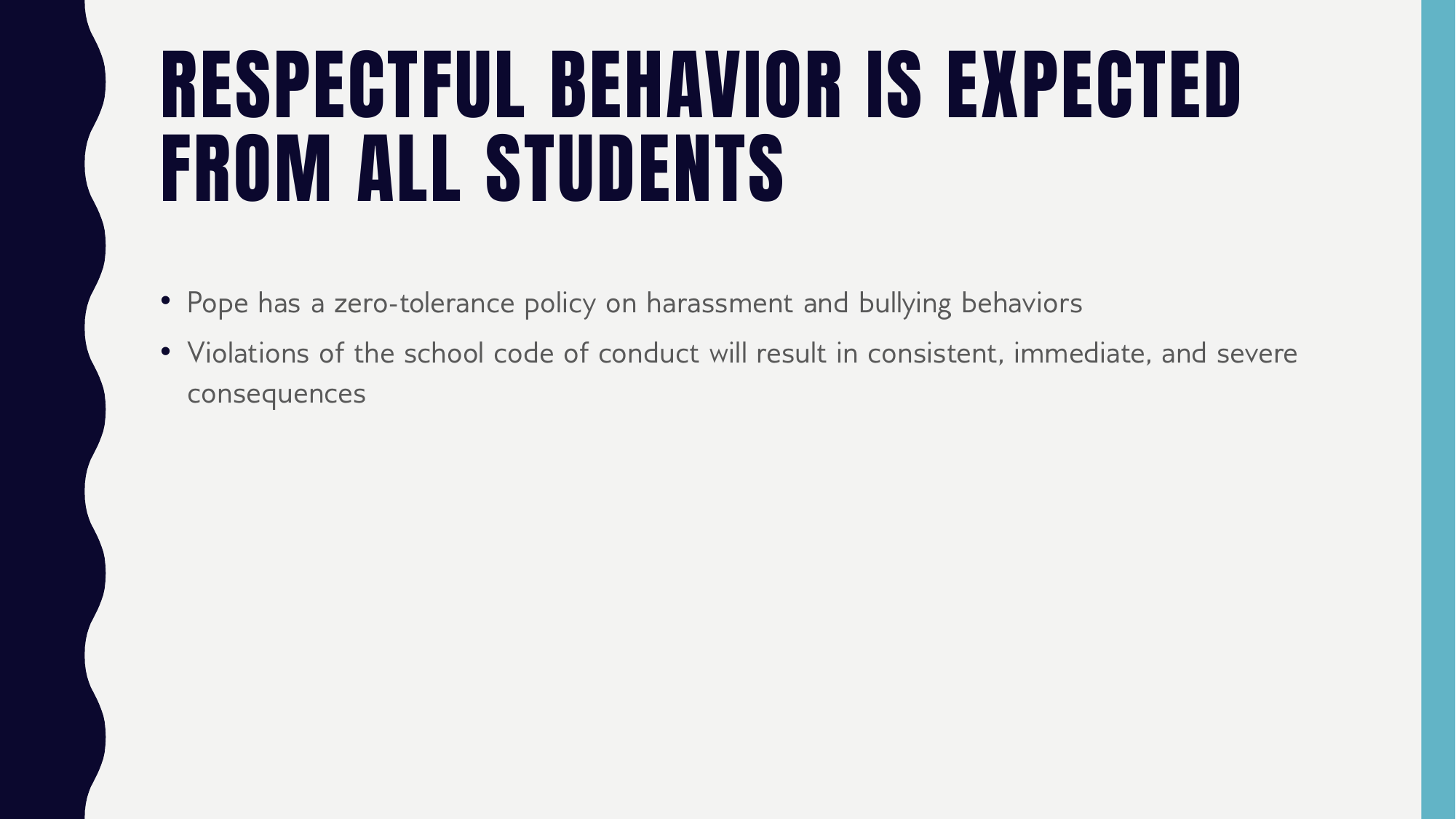

# Respectful behavior is expected from all students
Pope has a zero-tolerance policy on harassment and bullying behaviors
Violations of the school code of conduct will result in consistent, immediate, and severe consequences